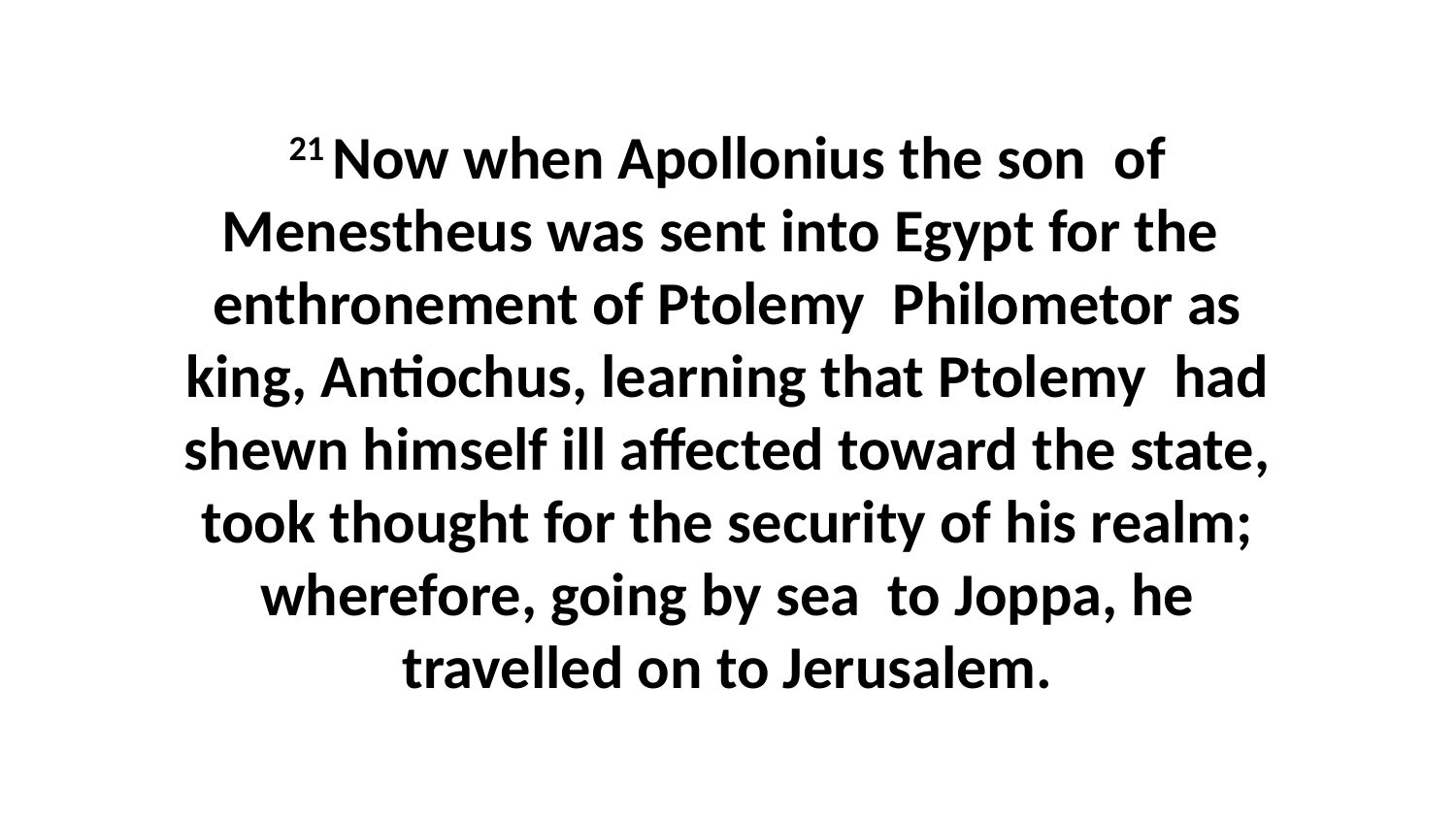

21 Now when Apollonius the son  of Menestheus was sent into Egypt for the  enthronement of Ptolemy  Philometor as king, Antiochus, learning that Ptolemy  had shewn himself ill affected toward the state, took thought for the security of his realm; wherefore, going by sea  to Joppa, he travelled on to Jerusalem.